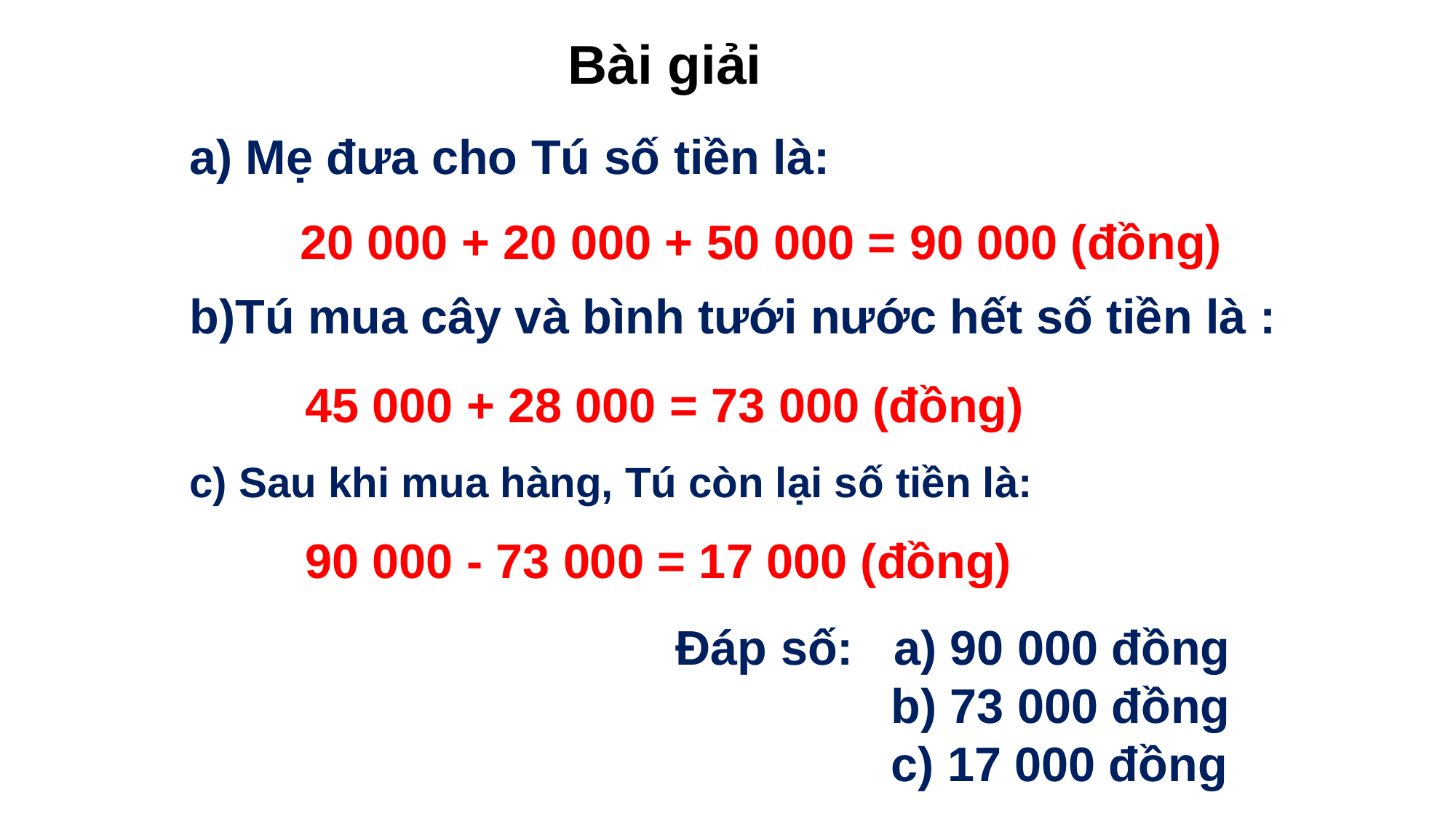

Bài giải
a) Mẹ đưa cho Tú số tiền là:
20 000 + 20 000 + 50 000 = 90 000 (đồng)
b)Tú mua cây và bình tưới nước hết số tiền là :
45 000 + 28 000 = 73 000 (đồng)
c) Sau khi mua hàng, Tú còn lại số tiền là:
90 000 - 73 000 = 17 000 (đồng)
Đáp số:   a) 90 000 đồng
                b) 73 000 đồng
                c) 17 000 đồng